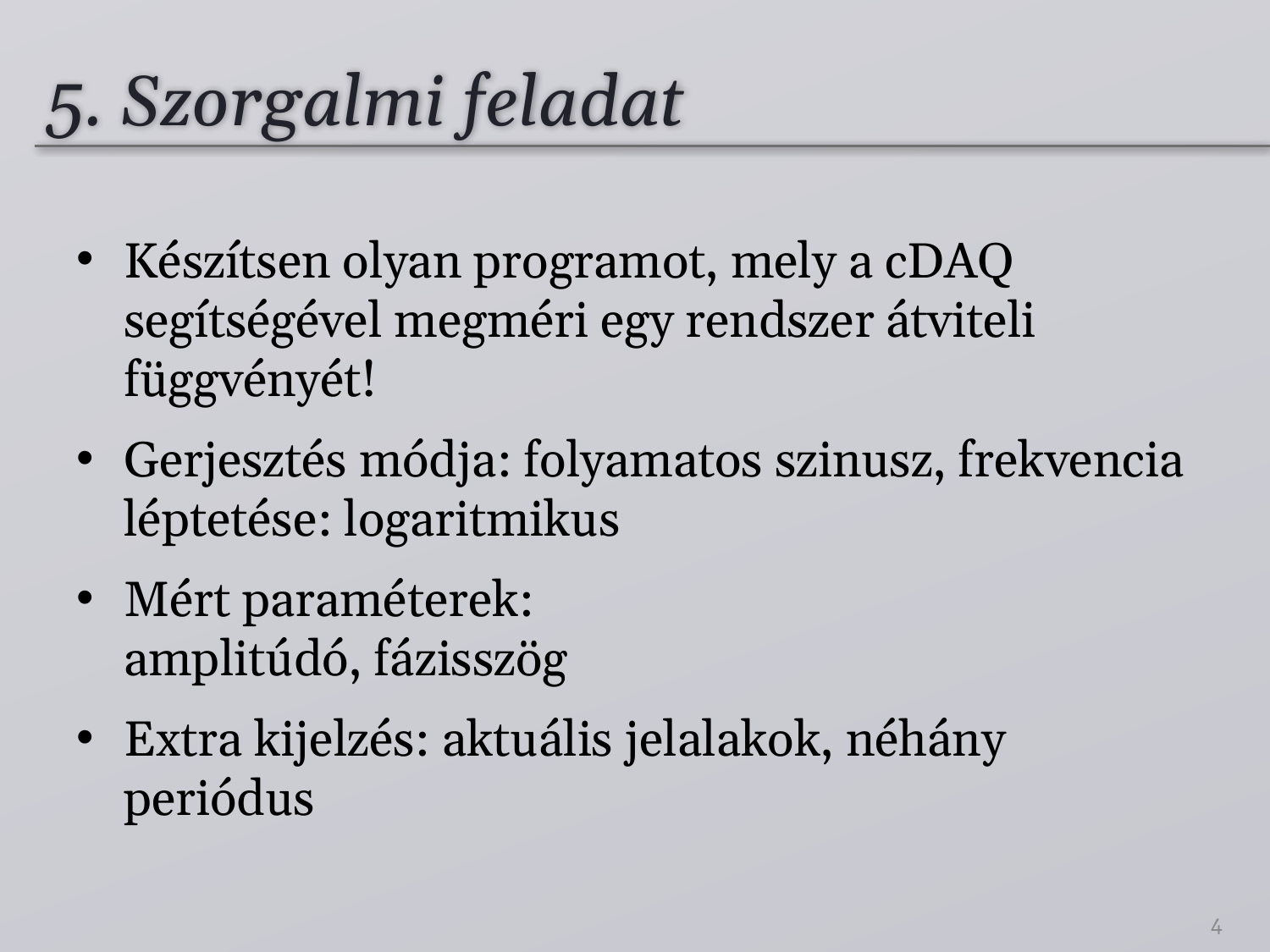

# 5. Szorgalmi feladat
Készítsen olyan programot, mely a cDAQ segítségével megméri egy rendszer átviteli függvényét!
Gerjesztés módja: folyamatos szinusz, frekvencia léptetése: logaritmikus
Mért paraméterek:
amplitúdó, fázisszög
Extra kijelzés: aktuális jelalakok, néhány periódus

4